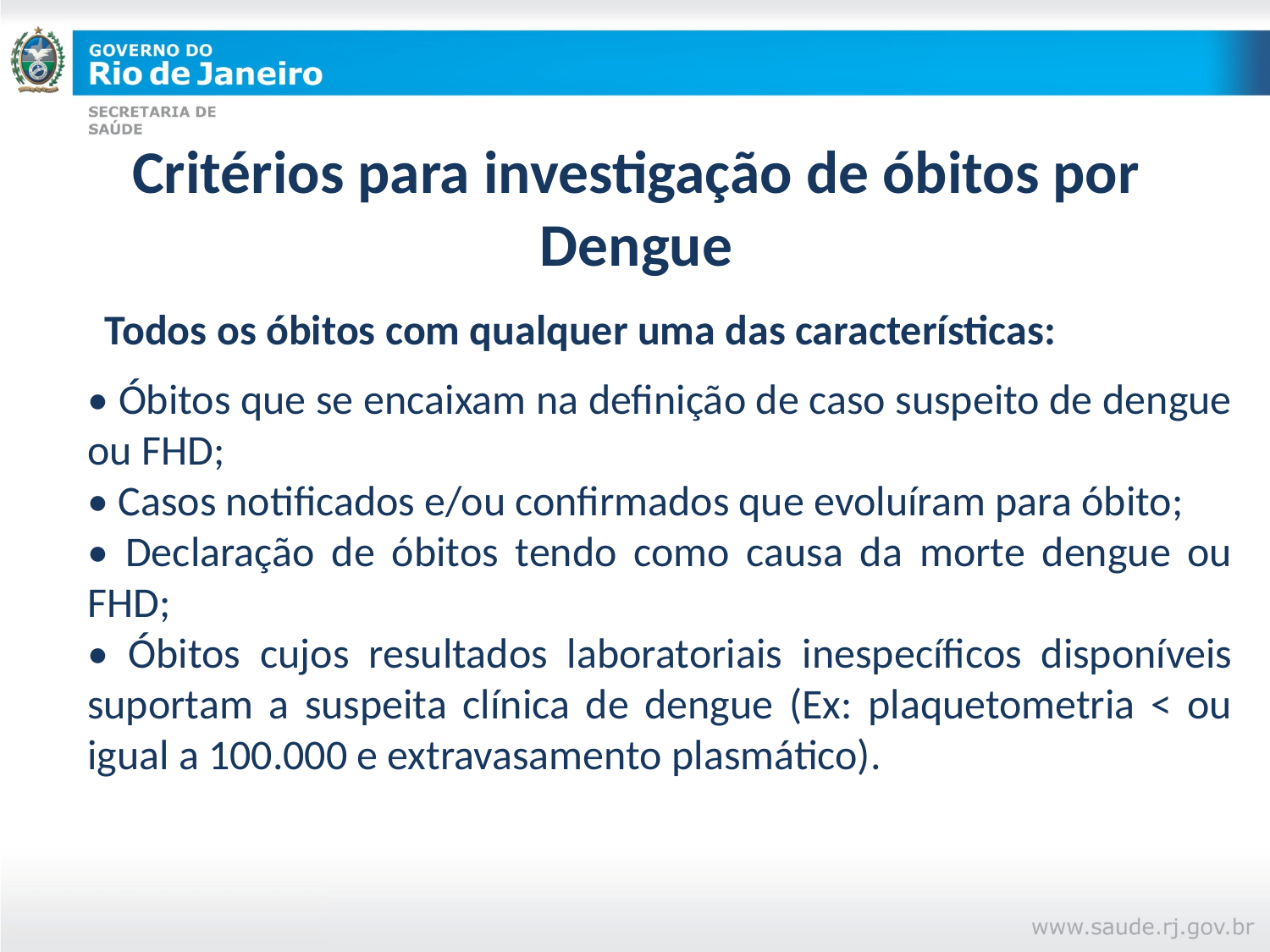

# Critérios para investigação de óbitos por Dengue
Todos os óbitos com qualquer uma das características:
• Óbitos que se encaixam na definição de caso suspeito de dengue ou FHD;
• Casos notificados e/ou confirmados que evoluíram para óbito;
• Declaração de óbitos tendo como causa da morte dengue ou FHD;
• Óbitos cujos resultados laboratoriais inespecíficos disponíveis suportam a suspeita clínica de dengue (Ex: plaquetometria < ou igual a 100.000 e extravasamento plasmático).